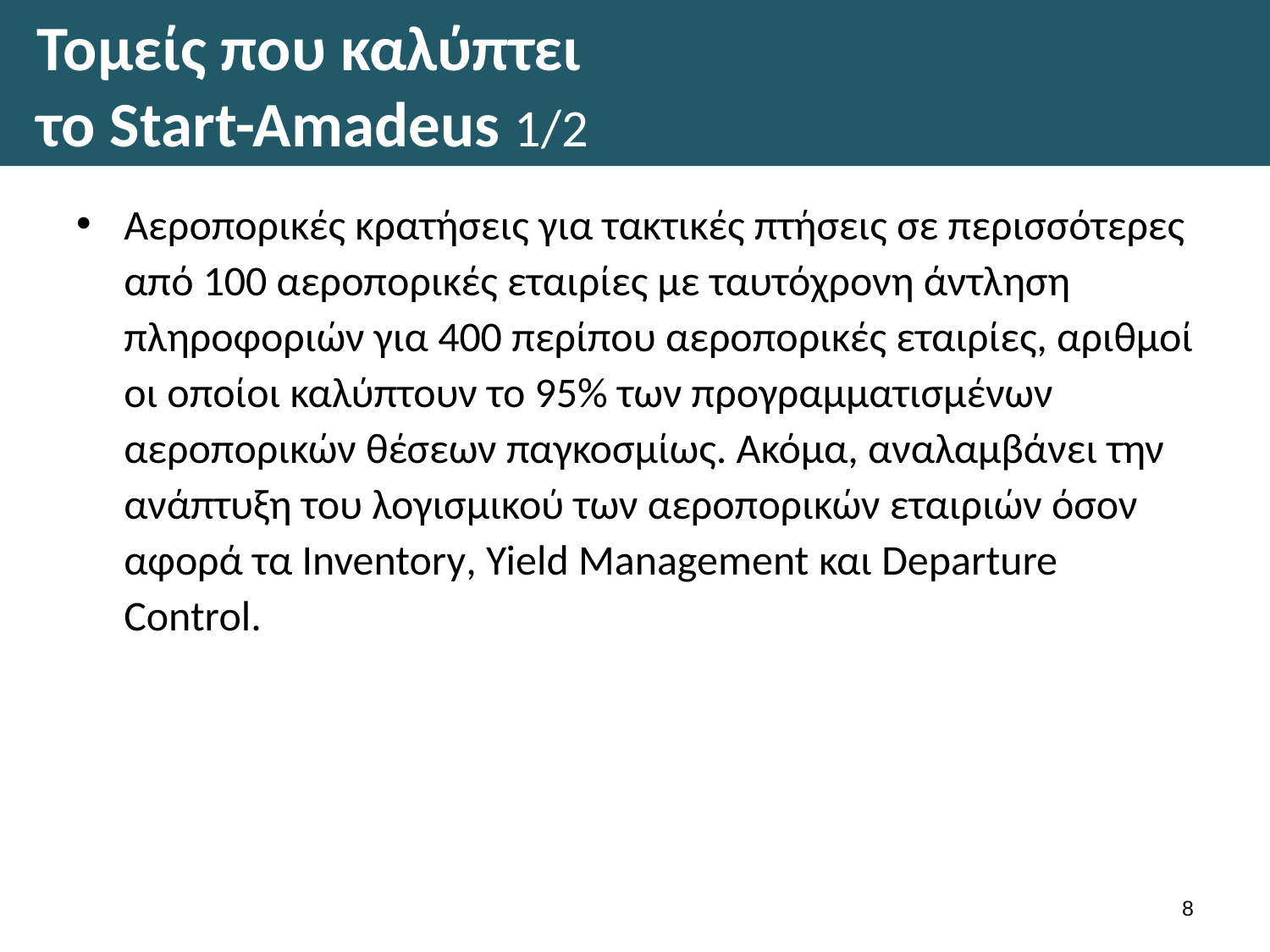

# Τομείς που καλύπτει το Start-Amadeus 1/2
Αεροπορικές κρατήσεις για τακτικές πτήσεις σε περισσότερες από 100 αεροπορικές εταιρίες με ταυτόχρονη άντληση πληροφοριών για 400 περίπου αεροπορικές εταιρίες, αριθμοί οι οποίοι καλύπτουν το 95% των προγραμματισμένων αεροπορικών θέσεων παγκοσμίως. Ακόμα, αναλαμβάνει την ανάπτυξη του λογισμικού των αεροπορικών εταιριών όσον αφορά τα Inventory, Yield Management και Departure Control.
8